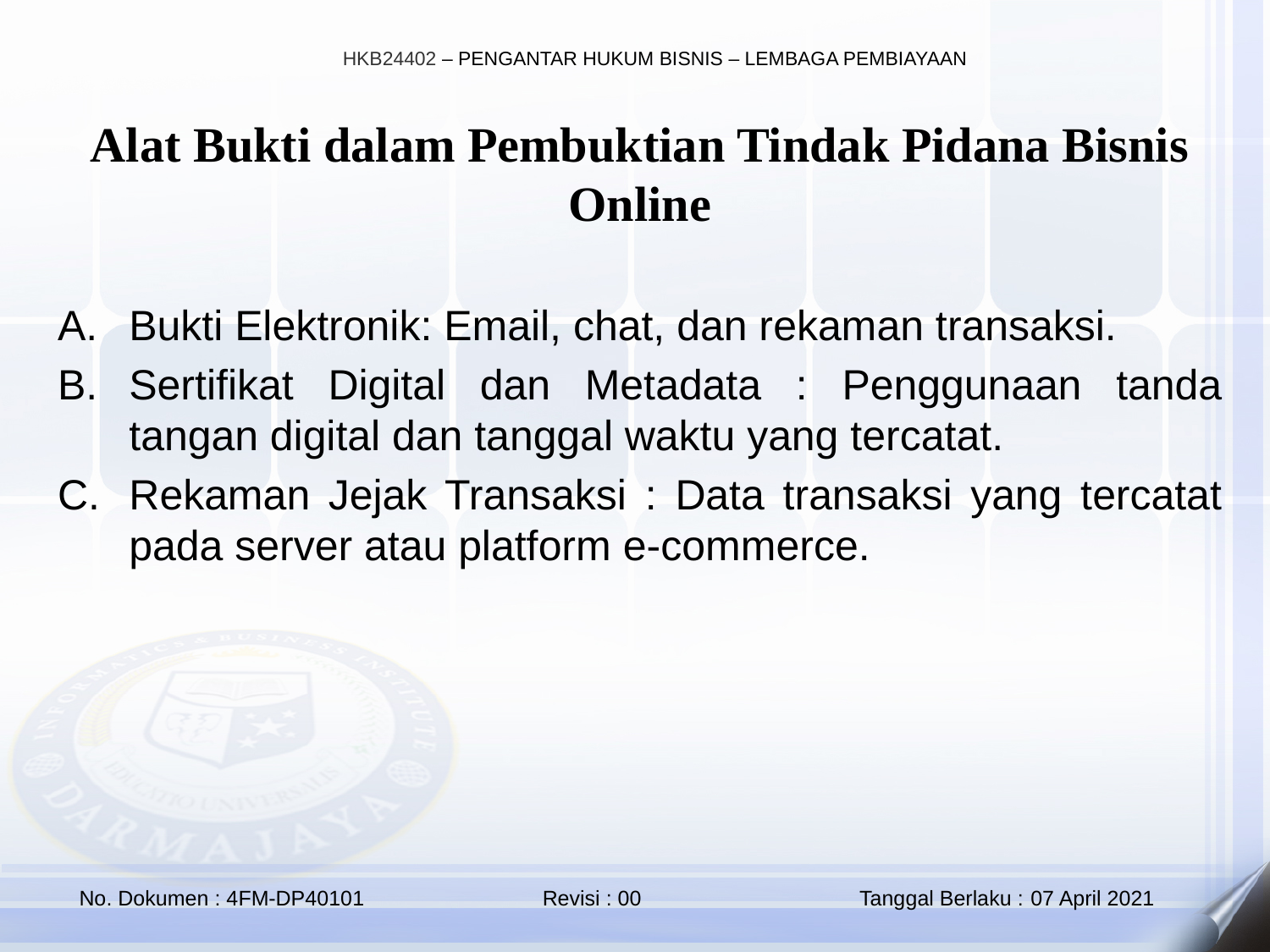

Alat Bukti dalam Pembuktian Tindak Pidana Bisnis Online

Bukti Elektronik: Email, chat, dan rekaman transaksi.
Sertifikat Digital dan Metadata : Penggunaan tanda tangan digital dan tanggal waktu yang tercatat.
Rekaman Jejak Transaksi : Data transaksi yang tercatat pada server atau platform e-commerce.